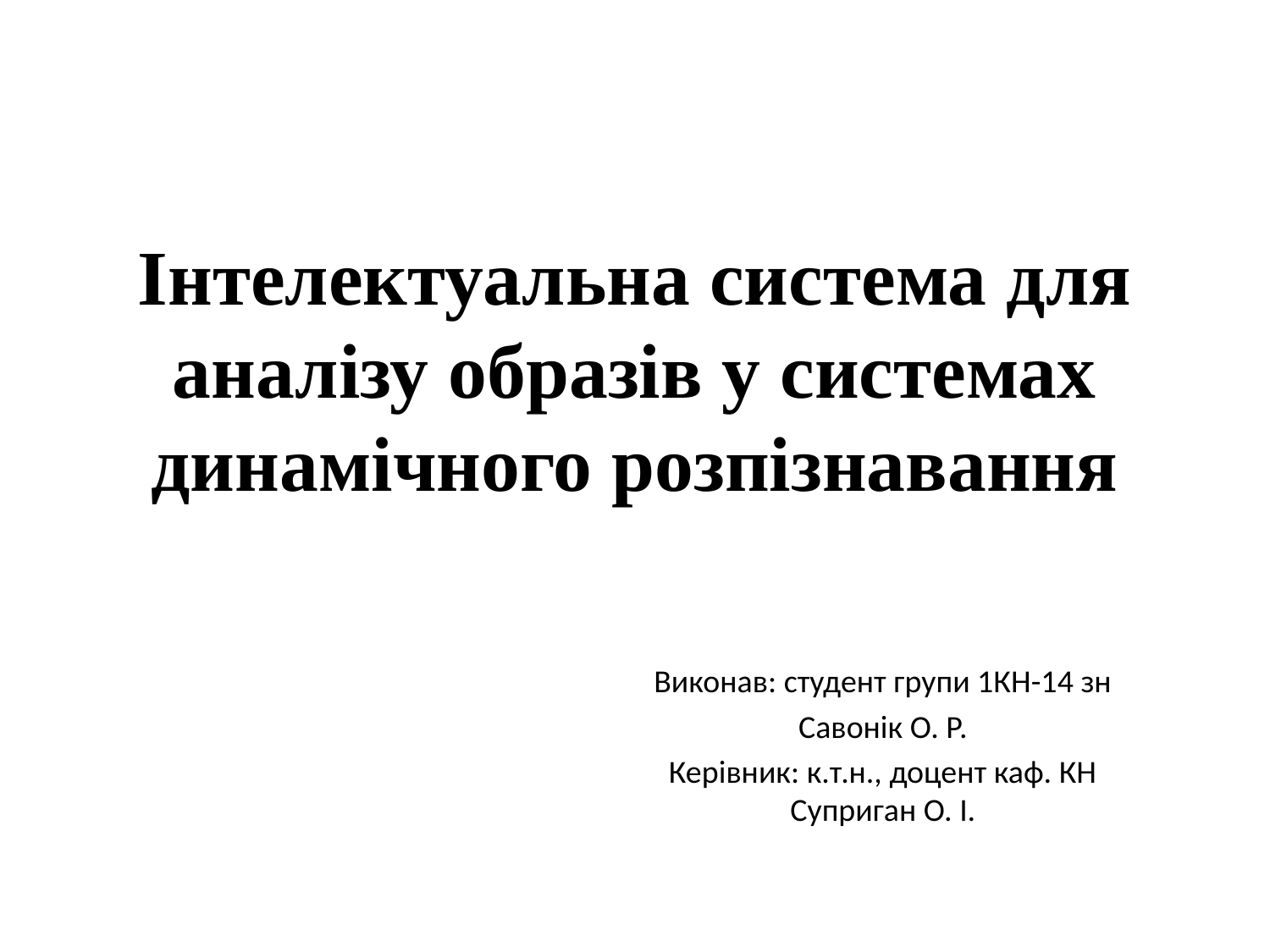

# Інтелектуальна система для аналізу образів у системах динамічного розпізнавання
Виконав: студент групи 1КН-14 зн
Савонік О. Р.
Керівник: к.т.н., доцент каф. КН Суприган О. І.